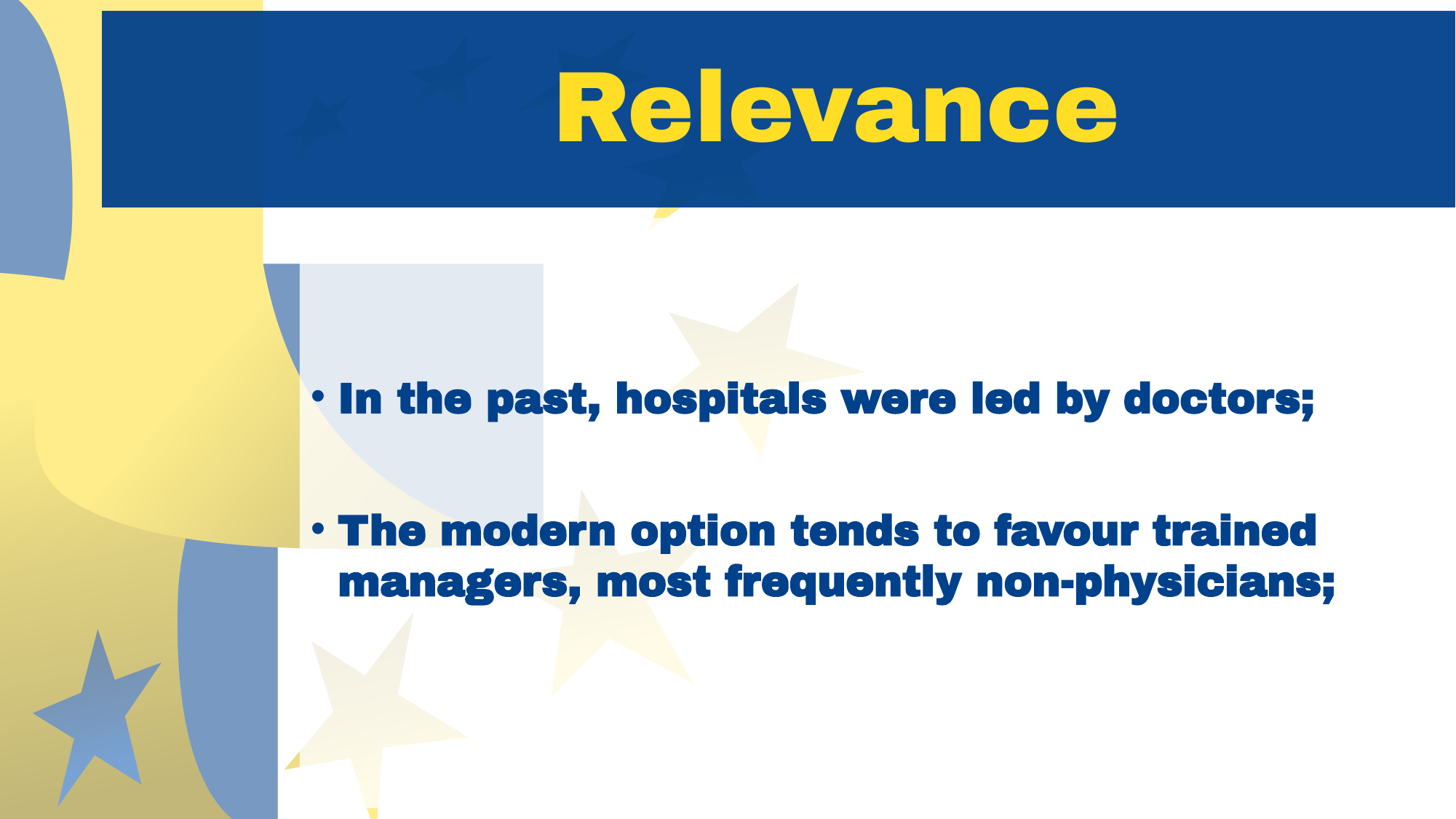

# Relevance

In the past, hospitals were led by doctors;

The modern option tends to favour trained managers, most frequently non-physicians;